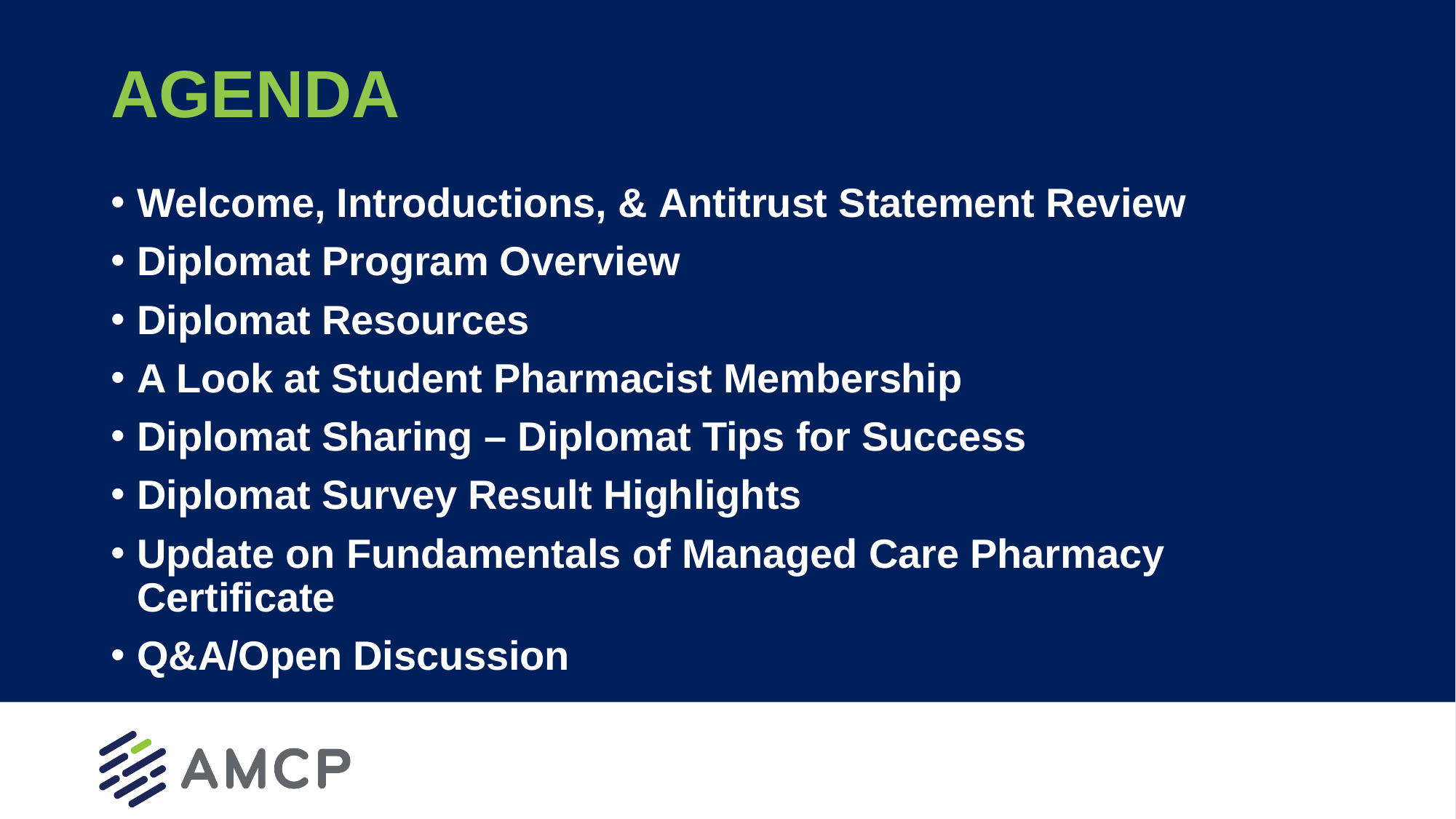

# AGENDA
Welcome, Introductions, & Antitrust Statement Review
Diplomat Program Overview
Diplomat Resources
A Look at Student Pharmacist Membership
Diplomat Sharing – Diplomat Tips for Success
Diplomat Survey Result Highlights
Update on Fundamentals of Managed Care Pharmacy Certificate
Q&A/Open Discussion